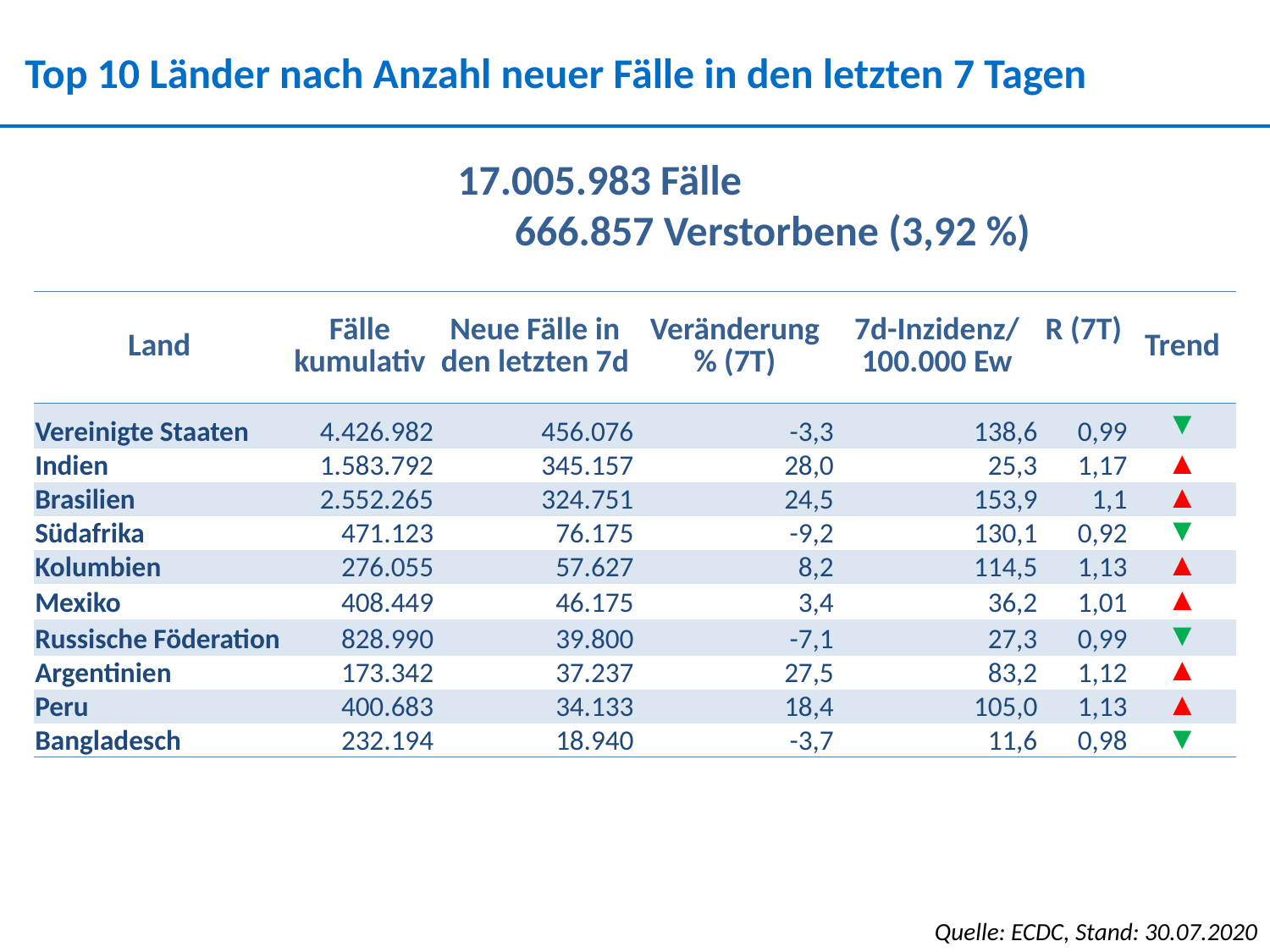

Top 10 Länder nach Anzahl neuer Fälle in den letzten 7 Tagen
17.005.983 Fälle
      666.857 Verstorbene (3,92 %)
| Land | Fälle kumulativ | Neue Fälle in den letzten 7d | Veränderung % (7T) | 7d-Inzidenz/ 100.000 Ew | R (7T) | Trend |
| --- | --- | --- | --- | --- | --- | --- |
| Vereinigte Staaten | 4.426.982 | 456.076 | -3,3 | 138,6 | 0,99 | ▼ |
| Indien | 1.583.792 | 345.157 | 28,0 | 25,3 | 1,17 | ▲ |
| Brasilien | 2.552.265 | 324.751 | 24,5 | 153,9 | 1,1 | ▲ |
| Südafrika | 471.123 | 76.175 | -9,2 | 130,1 | 0,92 | ▼ |
| Kolumbien | 276.055 | 57.627 | 8,2 | 114,5 | 1,13 | ▲ |
| Mexiko | 408.449 | 46.175 | 3,4 | 36,2 | 1,01 | ▲ |
| Russische Föderation | 828.990 | 39.800 | -7,1 | 27,3 | 0,99 | ▼ |
| Argentinien | 173.342 | 37.237 | 27,5 | 83,2 | 1,12 | ▲ |
| Peru | 400.683 | 34.133 | 18,4 | 105,0 | 1,13 | ▲ |
| Bangladesch | 232.194 | 18.940 | -3,7 | 11,6 | 0,98 | ▼ |
Quelle: ECDC, Stand: 30.07.2020